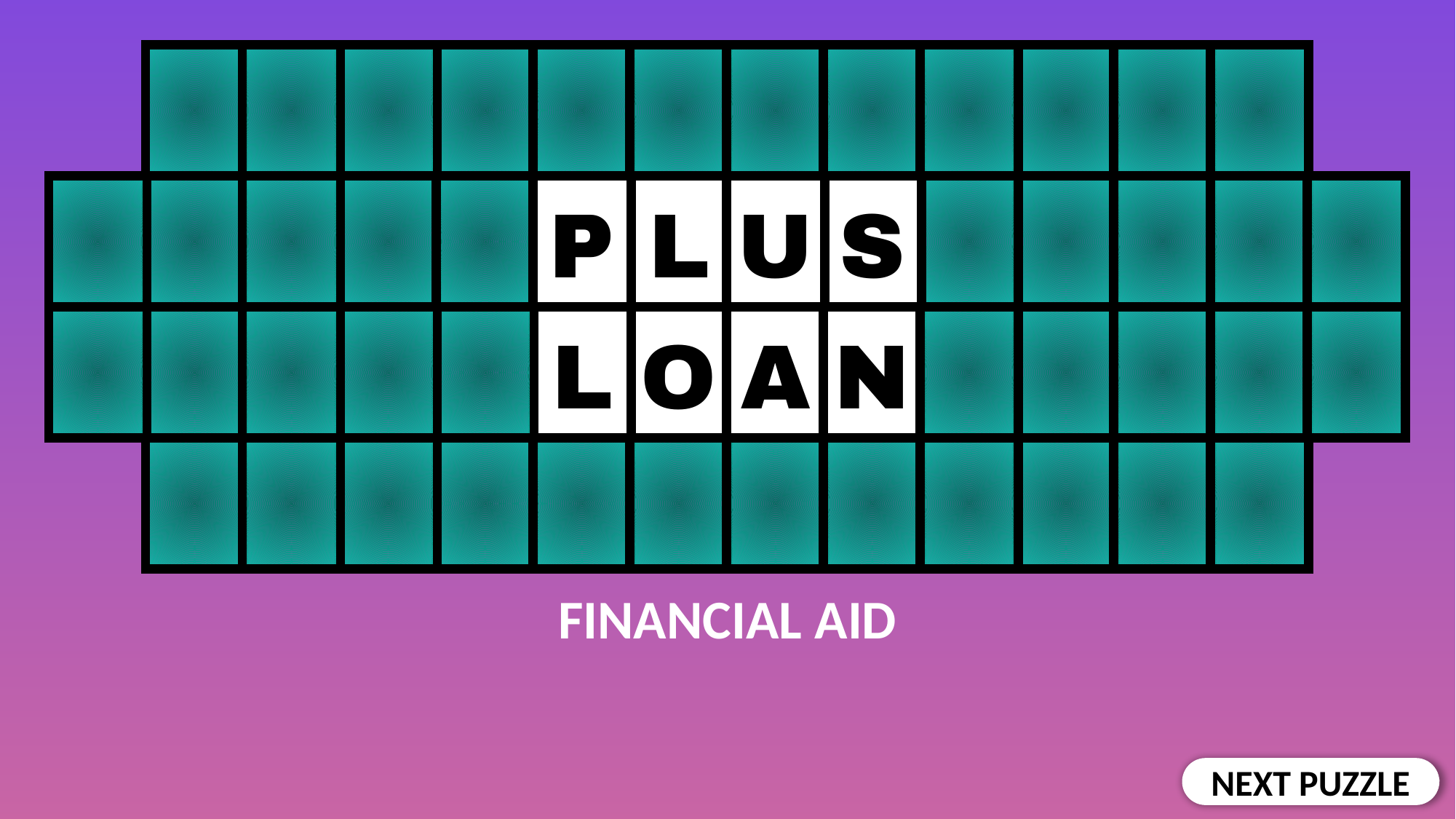

# Puzzle Slide 72

P
L
U
S
L
O
A
N
FINANCIAL AID
NEXT PUZZLE